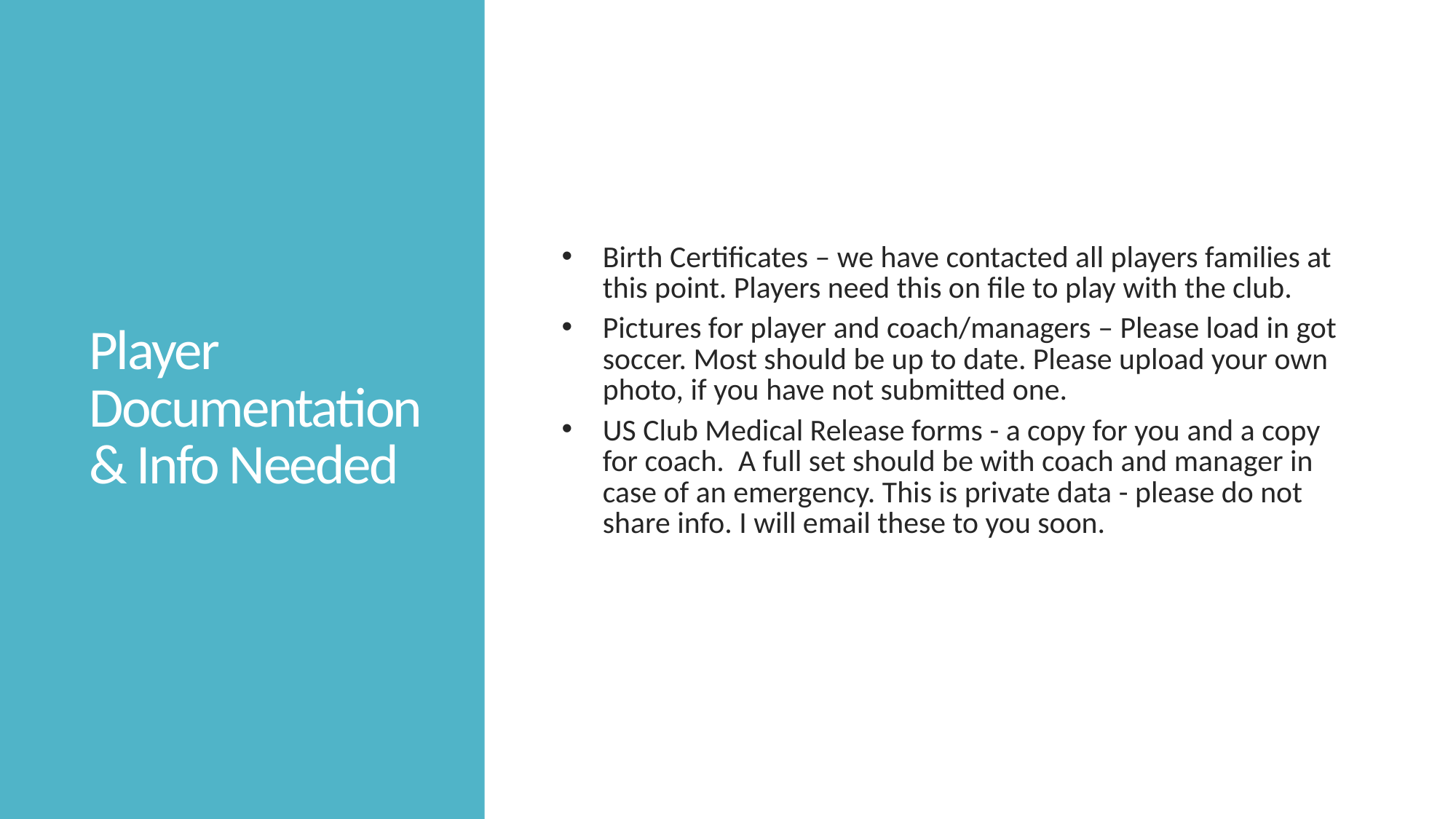

# Player Documentation & Info Needed
Birth Certificates – we have contacted all players families at this point. Players need this on file to play with the club.
Pictures for player and coach/managers – Please load in got soccer. Most should be up to date. Please upload your own photo, if you have not submitted one.
US Club Medical Release forms - a copy for you and a copy for coach.  A full set should be with coach and manager in case of an emergency. This is private data - please do not share info. I will email these to you soon.